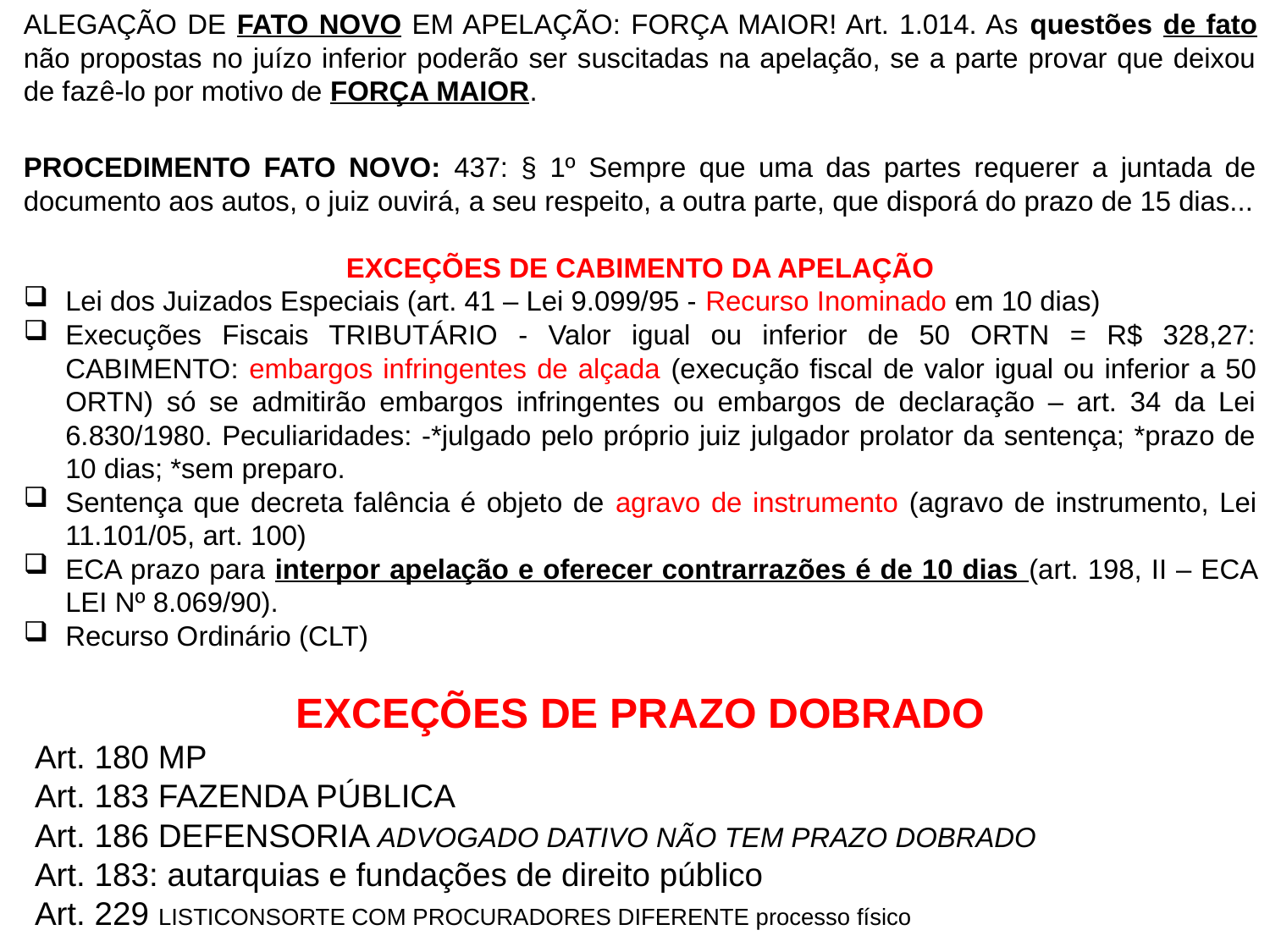

ALEGAÇÃO DE FATO NOVO EM APELAÇÃO: FORÇA MAIOR! Art. 1.014. As questões de fato não propostas no juízo inferior poderão ser suscitadas na apelação, se a parte provar que deixou de fazê-lo por motivo de FORÇA MAIOR.

PROCEDIMENTO FATO NOVO: 437: § 1º Sempre que uma das partes requerer a juntada de documento aos autos, o juiz ouvirá, a seu respeito, a outra parte, que disporá do prazo de 15 dias...

EXCEÇÕES DE CABIMENTO DA APELAÇÃO
Lei dos Juizados Especiais (art. 41 – Lei 9.099/95 - Recurso Inominado em 10 dias)
Execuções Fiscais TRIBUTÁRIO - Valor igual ou inferior de 50 ORTN = R$ 328,27: CABIMENTO: embargos infringentes de alçada (execução fiscal de valor igual ou inferior a 50 ORTN) só se admitirão embargos infringentes ou embargos de declaração – art. 34 da Lei 6.830/1980. Peculiaridades: -*julgado pelo próprio juiz julgador prolator da sentença; *prazo de 10 dias; *sem preparo.
Sentença que decreta falência é objeto de agravo de instrumento (agravo de instrumento, Lei 11.101/05, art. 100)
ECA prazo para interpor apelação e oferecer contrarrazões é de 10 dias (art. 198, II – ECA LEI Nº 8.069/90).
Recurso Ordinário (CLT)

EXCEÇÕES DE PRAZO DOBRADO
Art. 180 MP
Art. 183 FAZENDA PÚBLICA
Art. 186 DEFENSORIA ADVOGADO DATIVO NÃO TEM PRAZO DOBRADO
Art. 183: autarquias e fundações de direito público
Art. 229 LISTICONSORTE COM PROCURADORES DIFERENTE processo físico